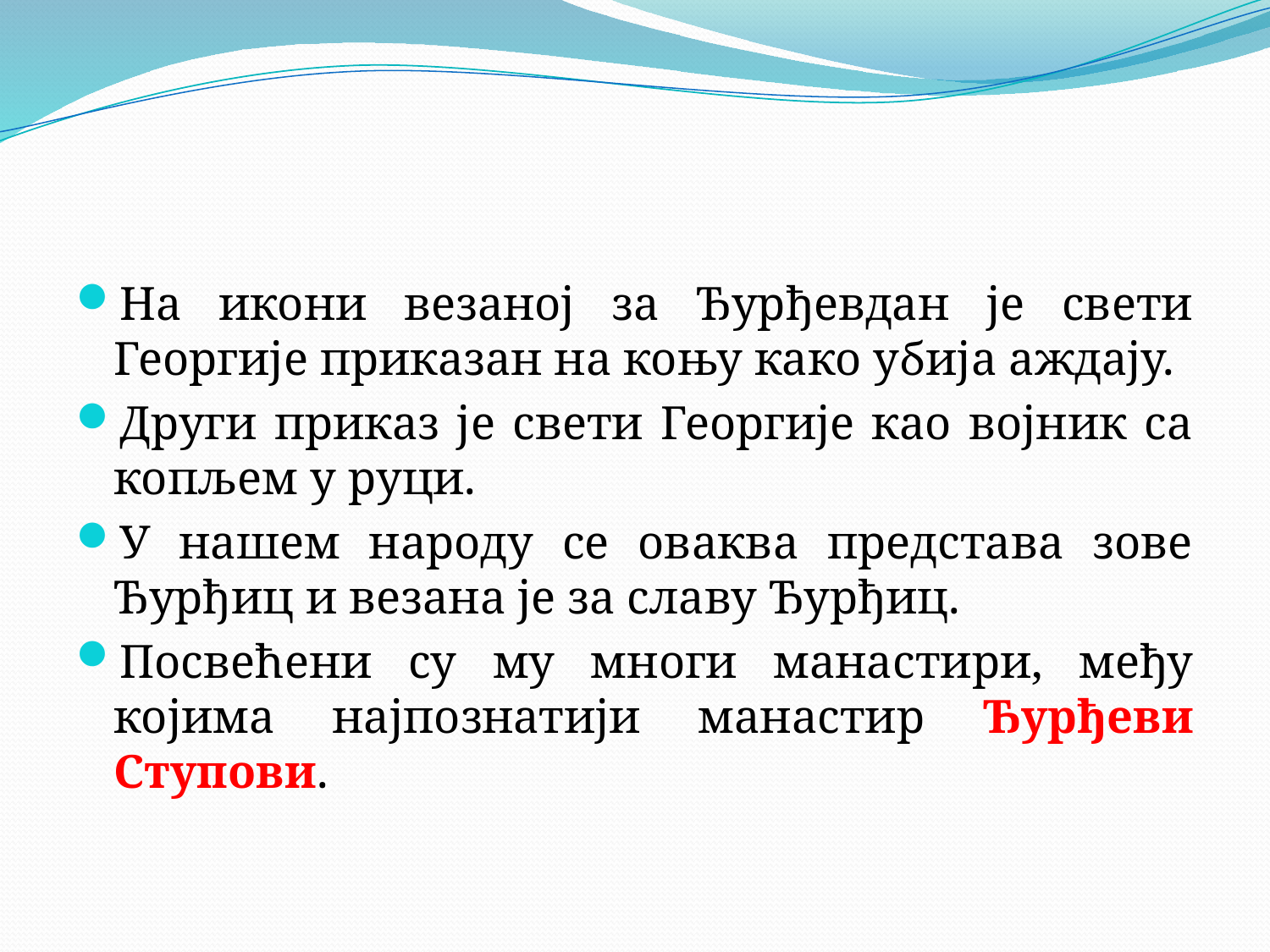

#
На икони везаној за Ђурђевдан је свети Георгије приказан на коњу како убија аждају.
Други приказ је свети Георгије као војник са копљем у руци.
У нашем народу се оваква представа зове Ђурђиц и везана је за славу Ђурђиц.
Посвећени су му многи манастири, међу којима најпознатији манастир Ђурђеви Ступови.